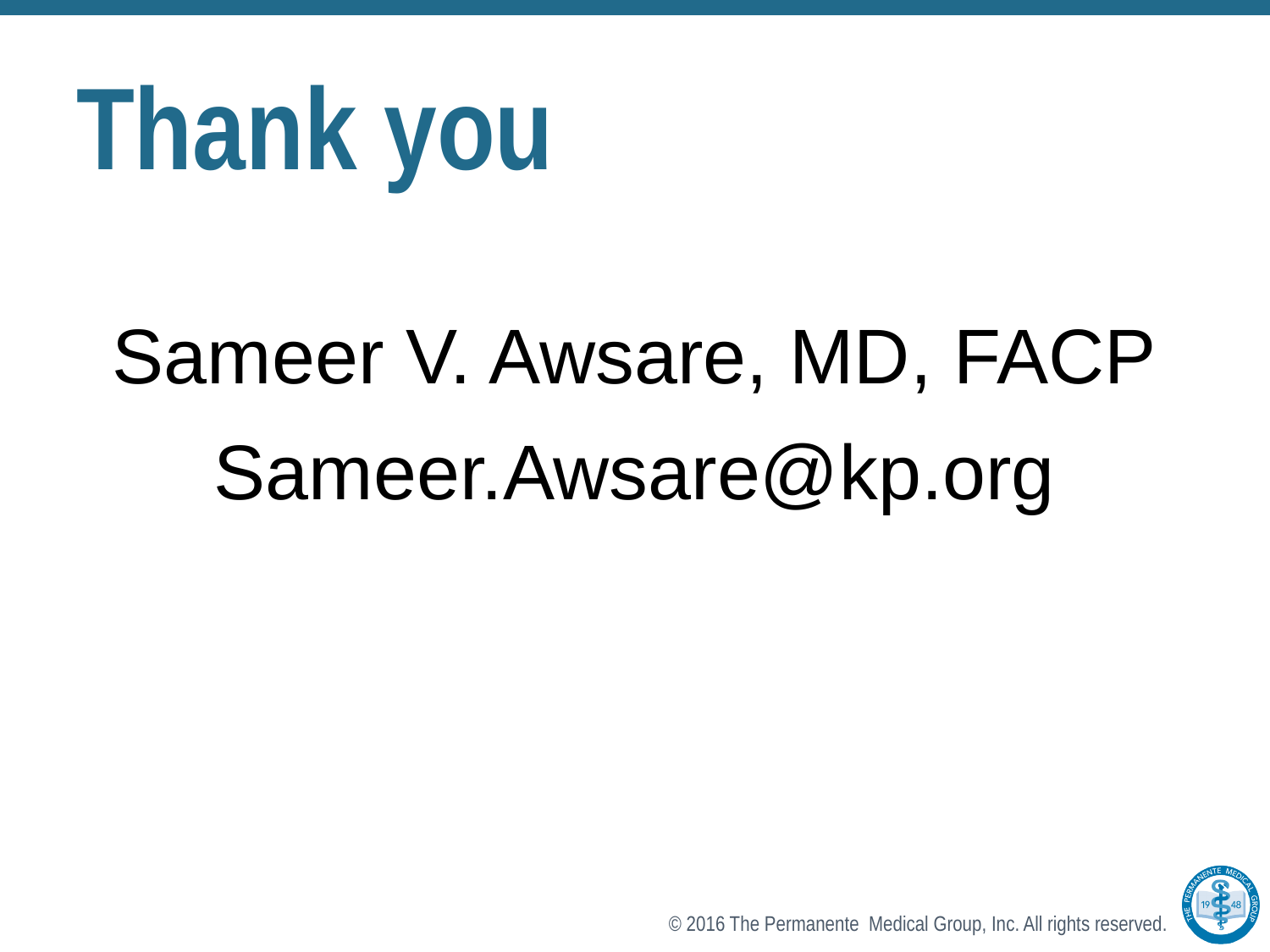

# Thank you
Sameer V. Awsare, MD, FACP
Sameer.Awsare@kp.org